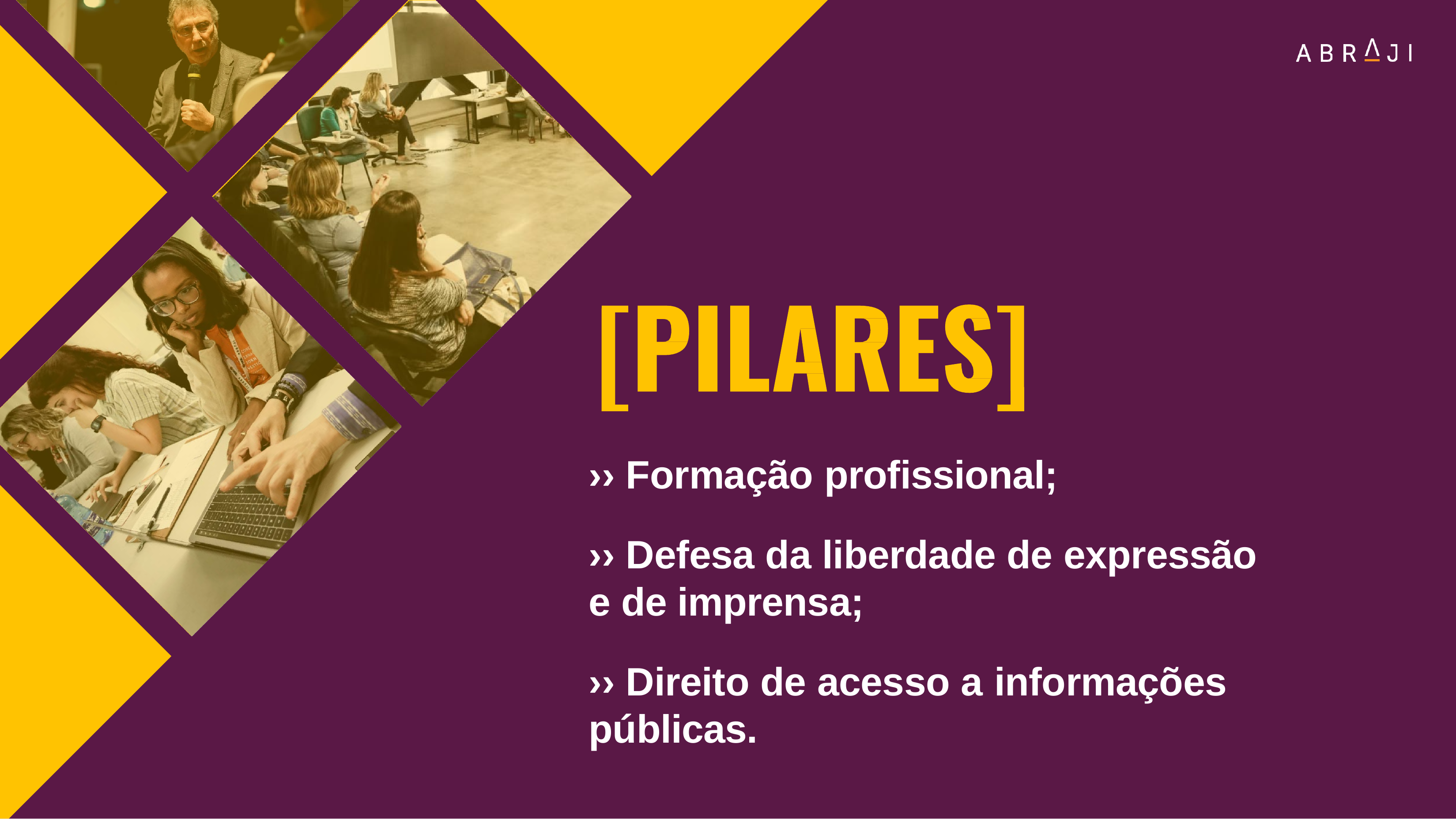

›› Formação profissional;
›› Defesa da liberdade de expressão e de imprensa;
›› Direito de acesso a informações públicas.